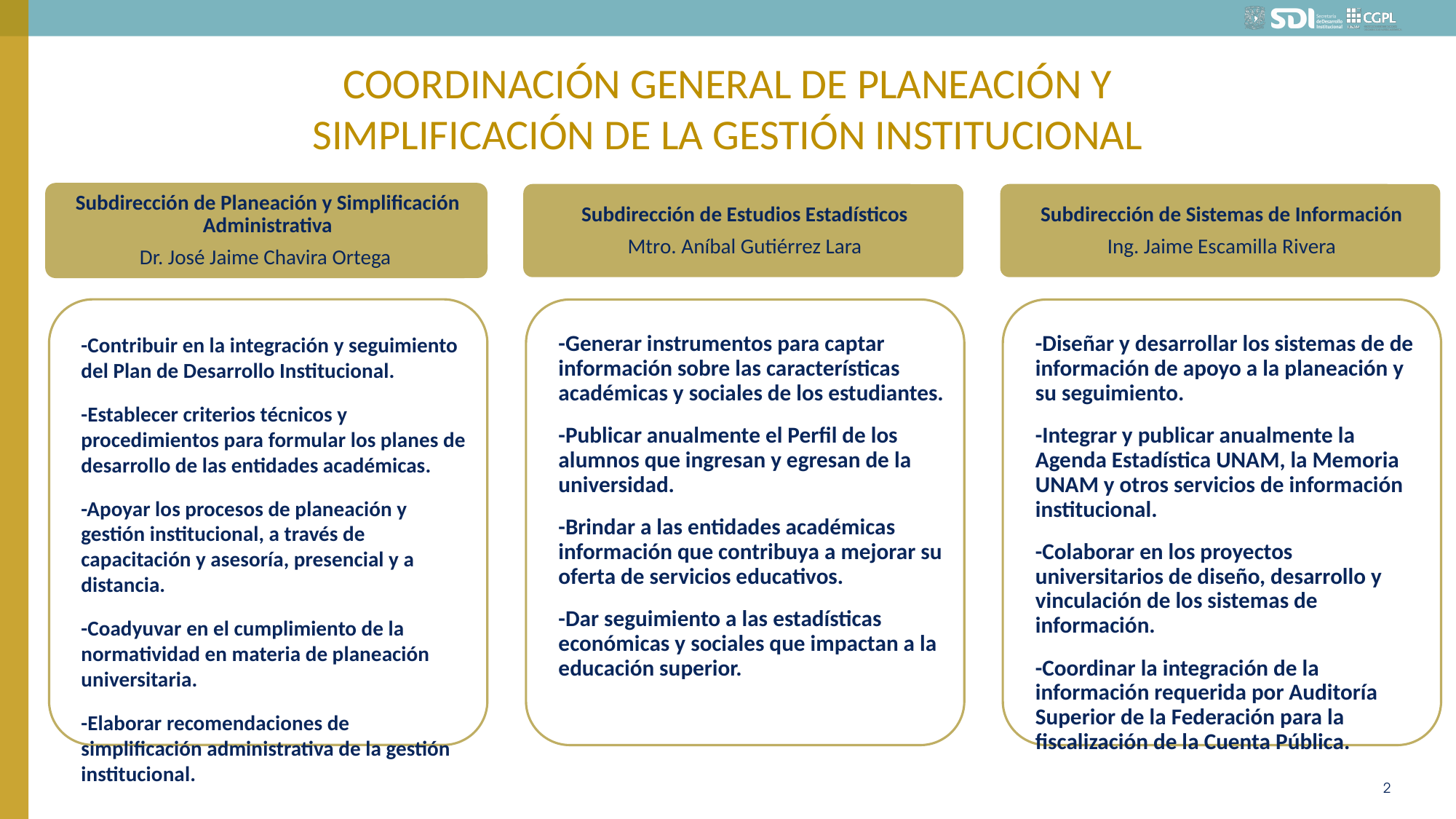

# Coordinación General de Planeación y Simplificación de la Gestión Institucional

Subdirección de Planeación y Simplificación Administrativa
Dr. José Jaime Chavira Ortega
-Contribuir en la integración y seguimiento del Plan de Desarrollo Institucional.
-Establecer criterios técnicos y procedimientos para formular los planes de desarrollo de las entidades académicas.
-Apoyar los procesos de planeación y gestión institucional, a través de capacitación y asesoría, presencial y a distancia.
-Coadyuvar en el cumplimiento de la normatividad en materia de planeación universitaria.
-Elaborar recomendaciones de simplificación administrativa de la gestión institucional.
Subdirección de Estudios Estadísticos
Mtro. Aníbal Gutiérrez Lara
-Generar instrumentos para captar información sobre las características académicas y sociales de los estudiantes.
-Publicar anualmente el Perfil de los alumnos que ingresan y egresan de la universidad.
-Brindar a las entidades académicas información que contribuya a mejorar su oferta de servicios educativos.
-Dar seguimiento a las estadísticas económicas y sociales que impactan a la educación superior.
Subdirección de Sistemas de Información
Ing. Jaime Escamilla Rivera
-Diseñar y desarrollar los sistemas de de información de apoyo a la planeación y su seguimiento.
-Integrar y publicar anualmente la Agenda Estadística UNAM, la Memoria UNAM y otros servicios de información institucional.
-Colaborar en los proyectos universitarios de diseño, desarrollo y vinculación de los sistemas de información.
-Coordinar la integración de la información requerida por Auditoría Superior de la Federación para la fiscalización de la Cuenta Pública.
2